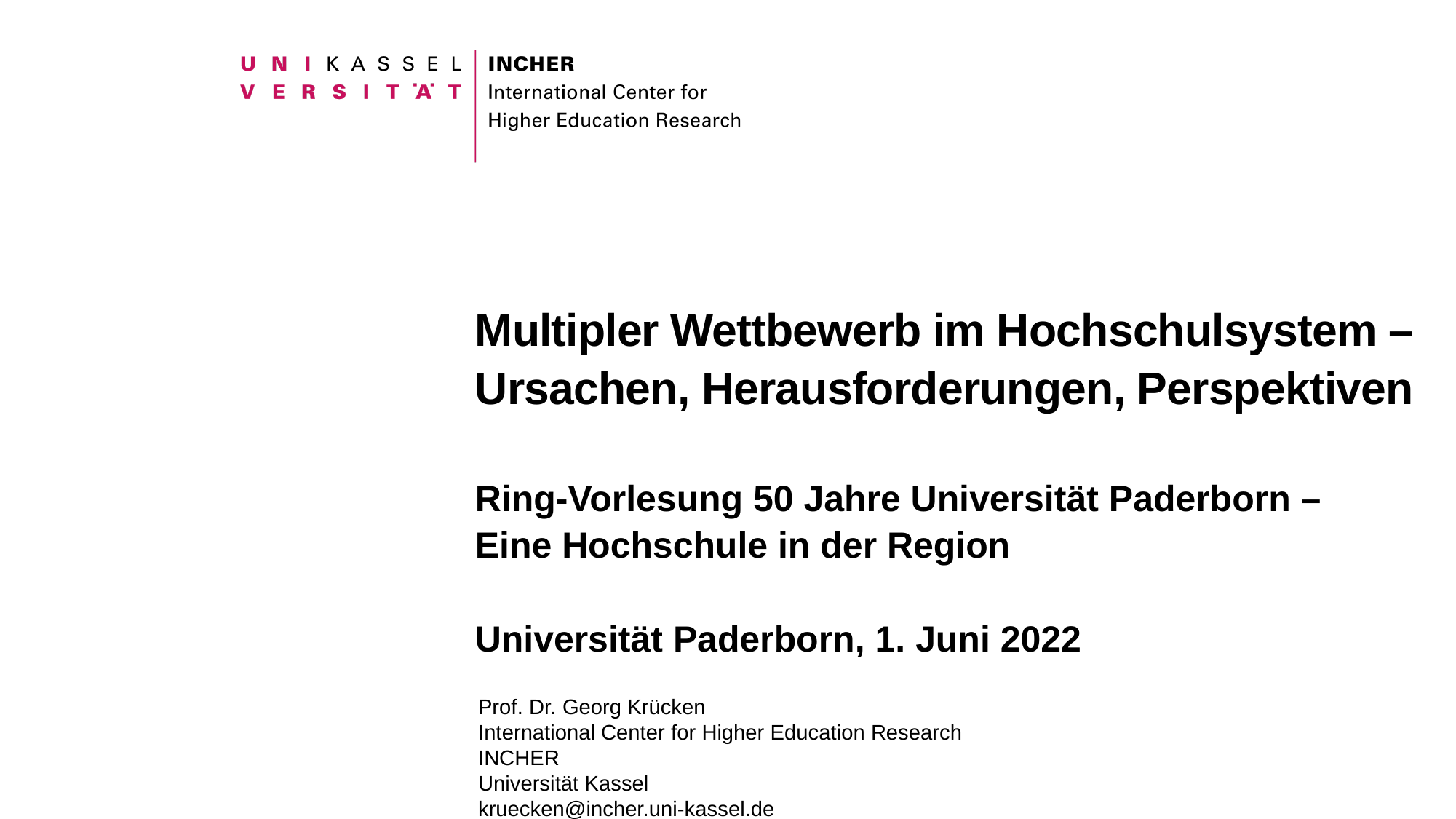

# Multipler Wettbewerb im Hochschulsystem – Ursachen, Herausforderungen, Perspektiven Ring-Vorlesung 50 Jahre Universität Paderborn – Eine Hochschule in der Region Universität Paderborn, 1. Juni 2022
Prof. Dr. Georg Krücken
International Center for Higher Education Research
INCHER
Universität Kassel
kruecken@incher.uni-kassel.de